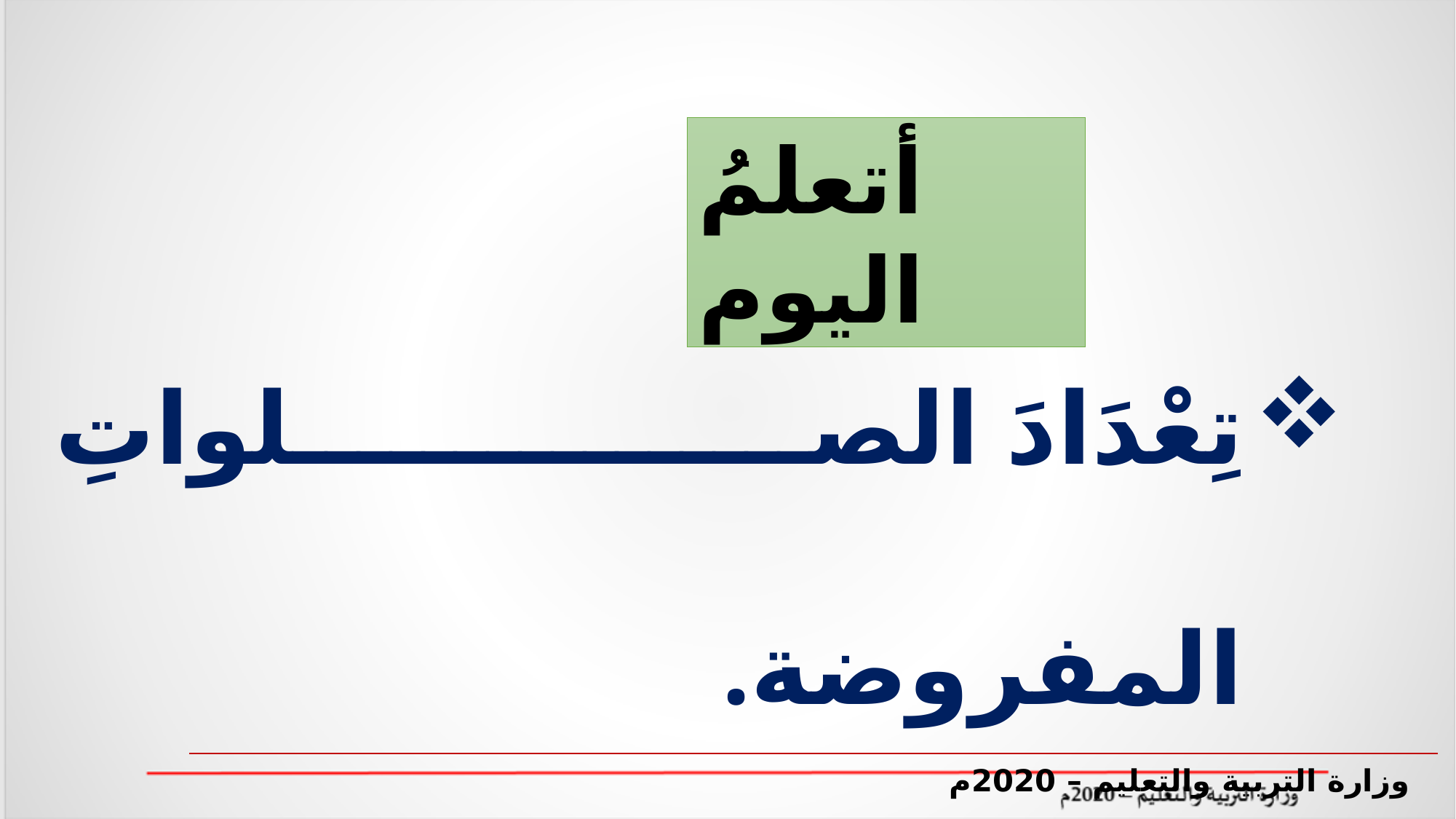

أتعلمُ اليوم
تِعْدَادَ الصلواتِ المفروضة.
تَحْدِيدَ وقتِ كل صلاة.
وزارة التربية والتعليم – 2020م